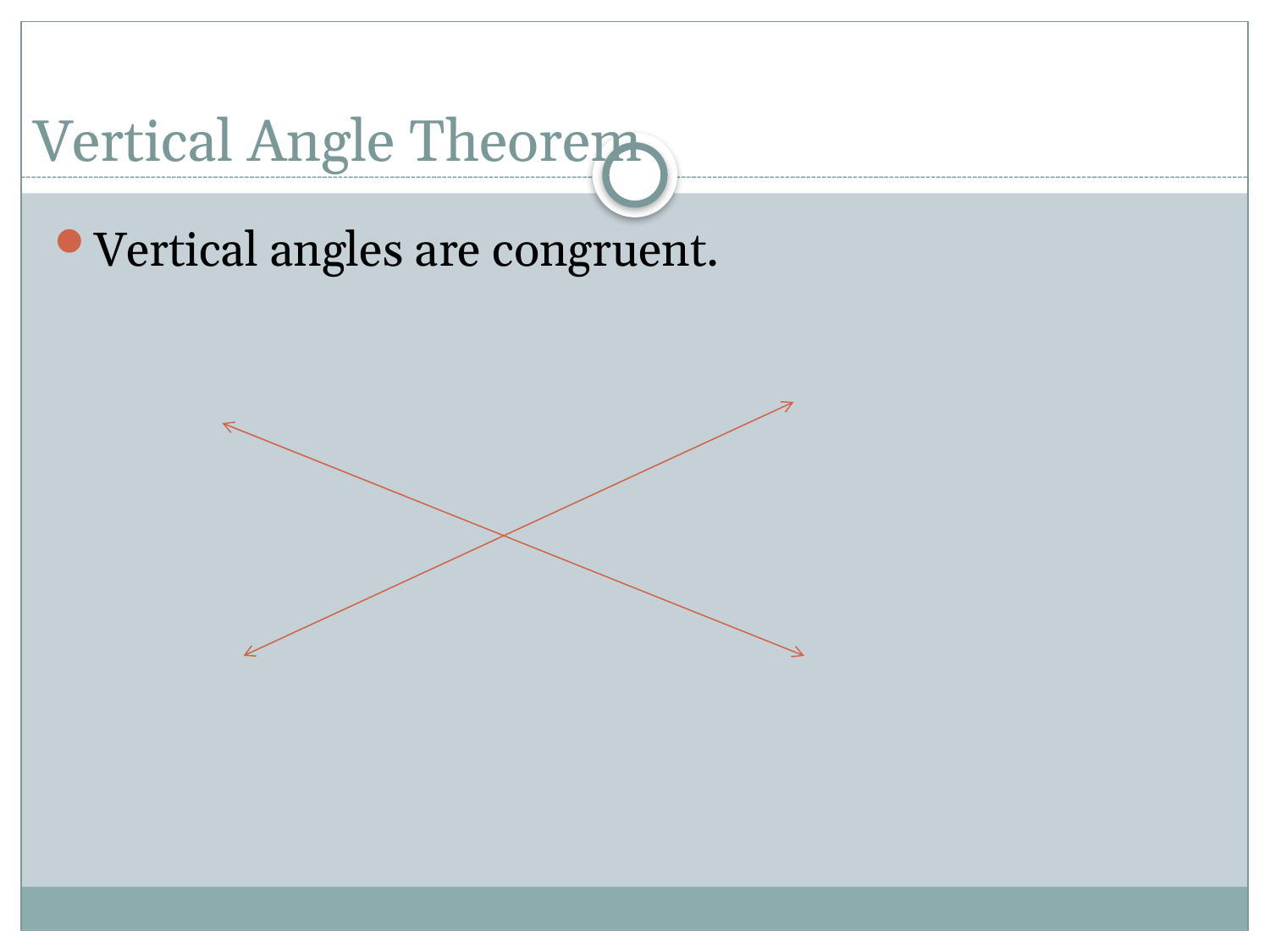

# Vertical Angle Theorem
Vertical angles are congruent.